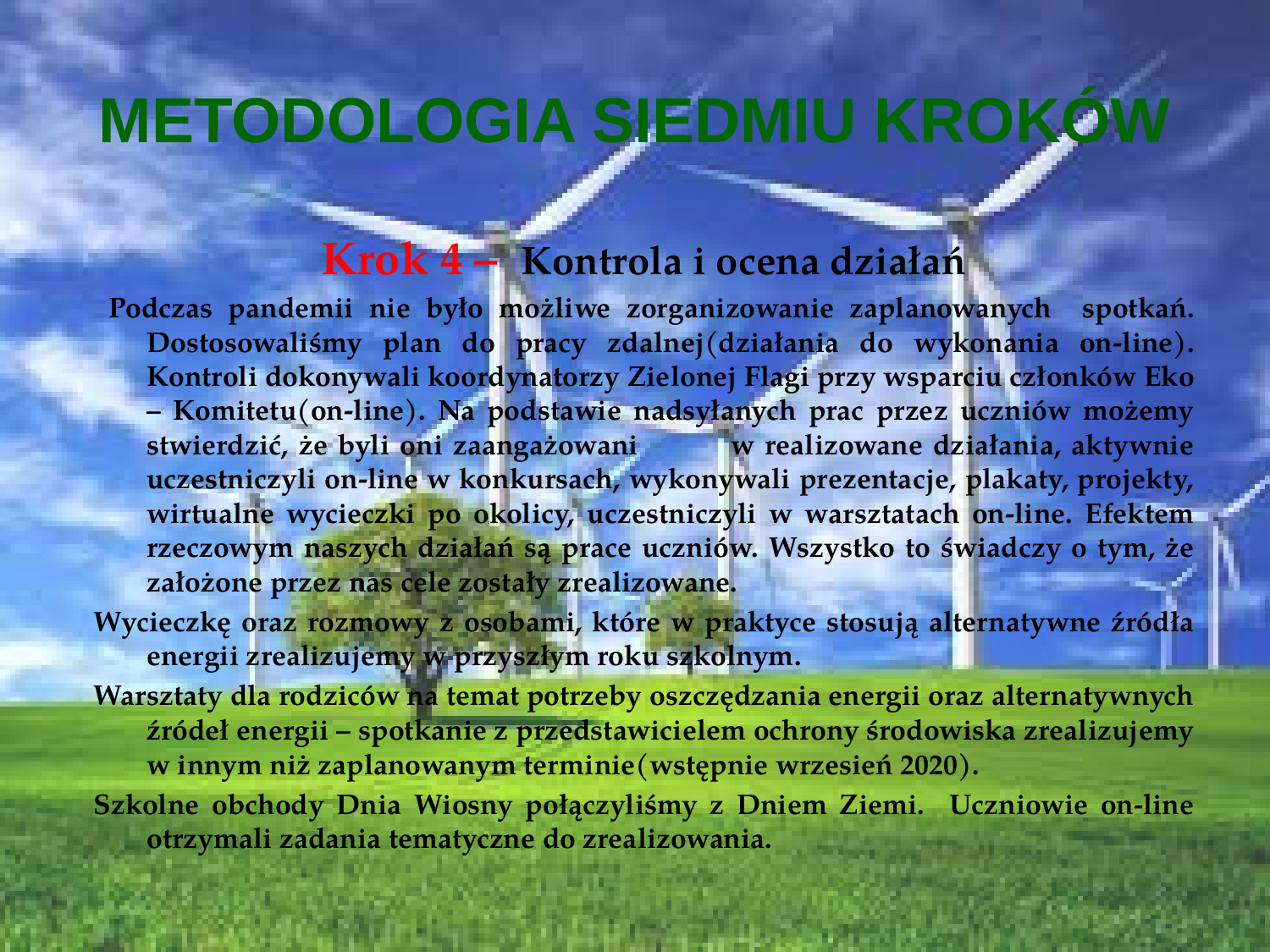

# METODOLOGIA SIEDMIU KROKÓW
Krok 4 –  Kontrola i ocena działań
 Podczas pandemii nie było możliwe zorganizowanie zaplanowanych  spotkań. Dostosowaliśmy plan do pracy zdalnej(działania do wykonania on-line). Kontroli dokonywali koordynatorzy Zielonej Flagi przy wsparciu członków Eko – Komitetu(on-line). Na podstawie nadsyłanych prac przez uczniów możemy stwierdzić, że byli oni zaangażowani         w realizowane działania, aktywnie uczestniczyli on-line w konkursach, wykonywali prezentacje, plakaty, projekty, wirtualne wycieczki po okolicy, uczestniczyli w warsztatach on-line. Efektem rzeczowym naszych działań są prace uczniów. Wszystko to świadczy o tym, że założone przez nas cele zostały zrealizowane.
Wycieczkę oraz rozmowy z osobami, które w praktyce stosują alternatywne źródła energii zrealizujemy w przyszłym roku szkolnym.
Warsztaty dla rodziców na temat potrzeby oszczędzania energii oraz alternatywnych źródeł energii – spotkanie z przedstawicielem ochrony środowiska zrealizujemy w innym niż zaplanowanym terminie(wstępnie wrzesień 2020).
Szkolne obchody Dnia Wiosny połączyliśmy z Dniem Ziemi.  Uczniowie on-line otrzymali zadania tematyczne do zrealizowania.